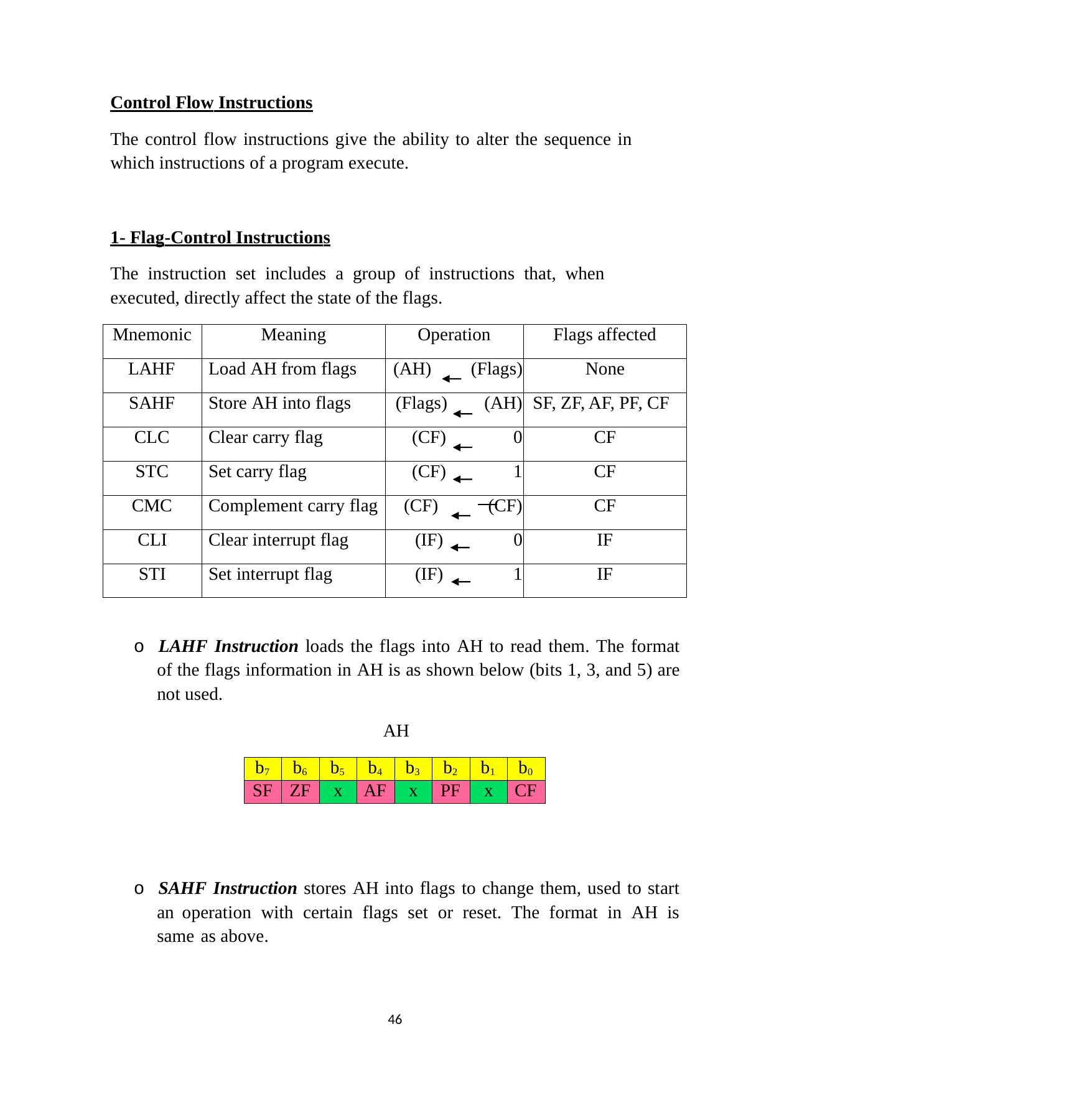

Control Flow Instructions

The control flow instructions give the ability to alter the sequence in which instructions of a program execute.

1- Flag-Control Instructions

The  instruction  set  includes  a  group  of  instructions  that,  when  executed, directly affect the state of the flags.
| Mnemonic | Meaning | Operation | Flags affected |
| --- | --- | --- | --- |
| LAHF | Load AH from flags | (AH) (Flags) | None |
| SAHF | Store AH into flags | (Flags) (AH) | SF, ZF, AF, PF, CF |
| CLC | Clear carry flag | (CF) 0 | CF |
| STC | Set carry flag | (CF) 1 | CF |
| CMC | Complement carry flag | (CF) (CF) | CF |
| CLI | Clear interrupt flag | (IF) 0 | IF |
| STI | Set interrupt flag | (IF) 1 | IF |

o LAHF Instruction loads the flags into AH to read them. The format of the flags information in AH is as shown below (bits 1, 3, and 5) are not used.

AH
| b7 | b6 | b5 | b4 | b3 | b2 | b1 | b0 |
| --- | --- | --- | --- | --- | --- | --- | --- |
| SF | ZF | x | AF | x | PF | x | CF |
o SAHF Instruction stores AH into flags to change them, used to start an operation with certain flags set or reset. The format in AH is same as above.
46